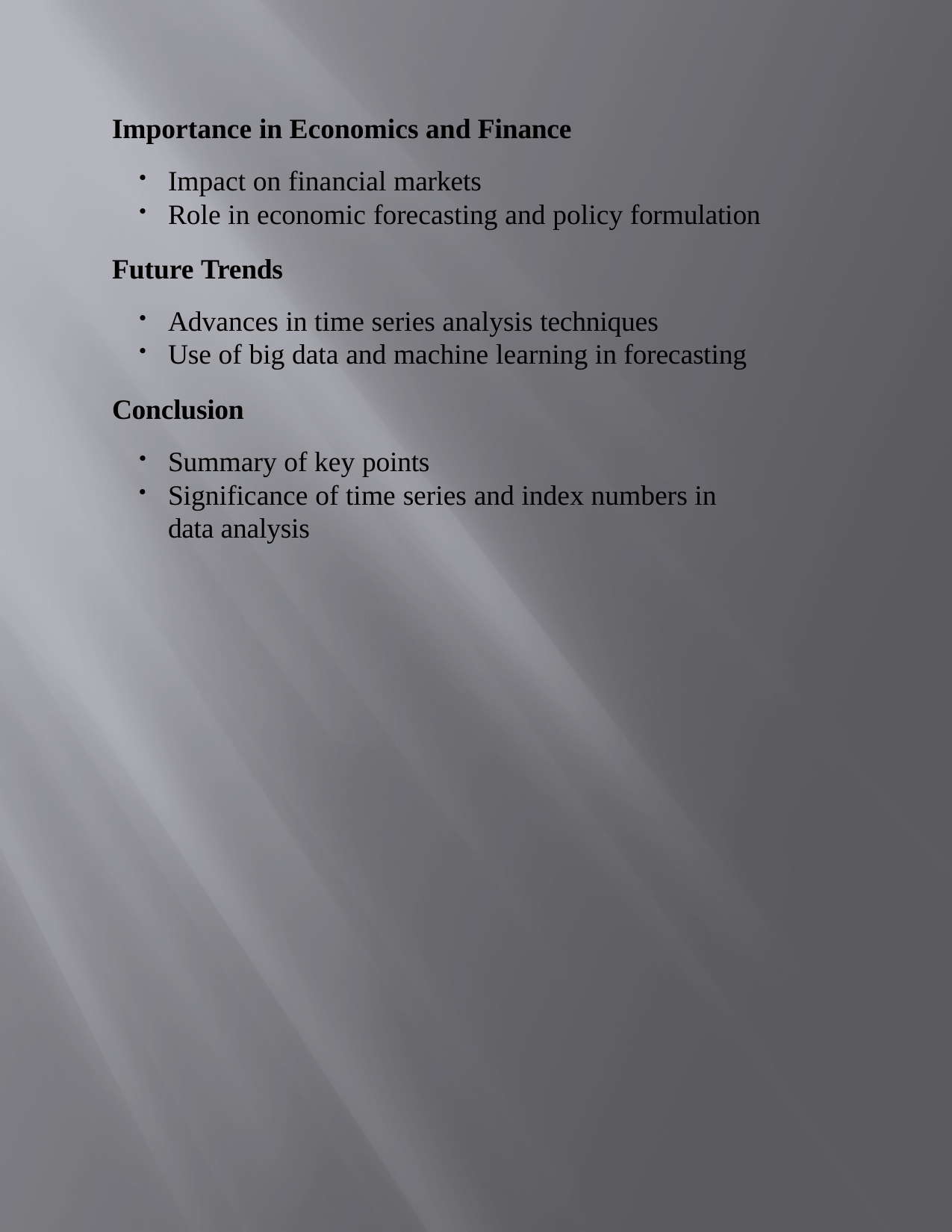

Importance in Economics and Finance
Impact on financial markets
Role in economic forecasting and policy formulation
Future Trends
Advances in time series analysis techniques
Use of big data and machine learning in forecasting
Conclusion
Summary of key points
Significance of time series and index numbers in data analysis